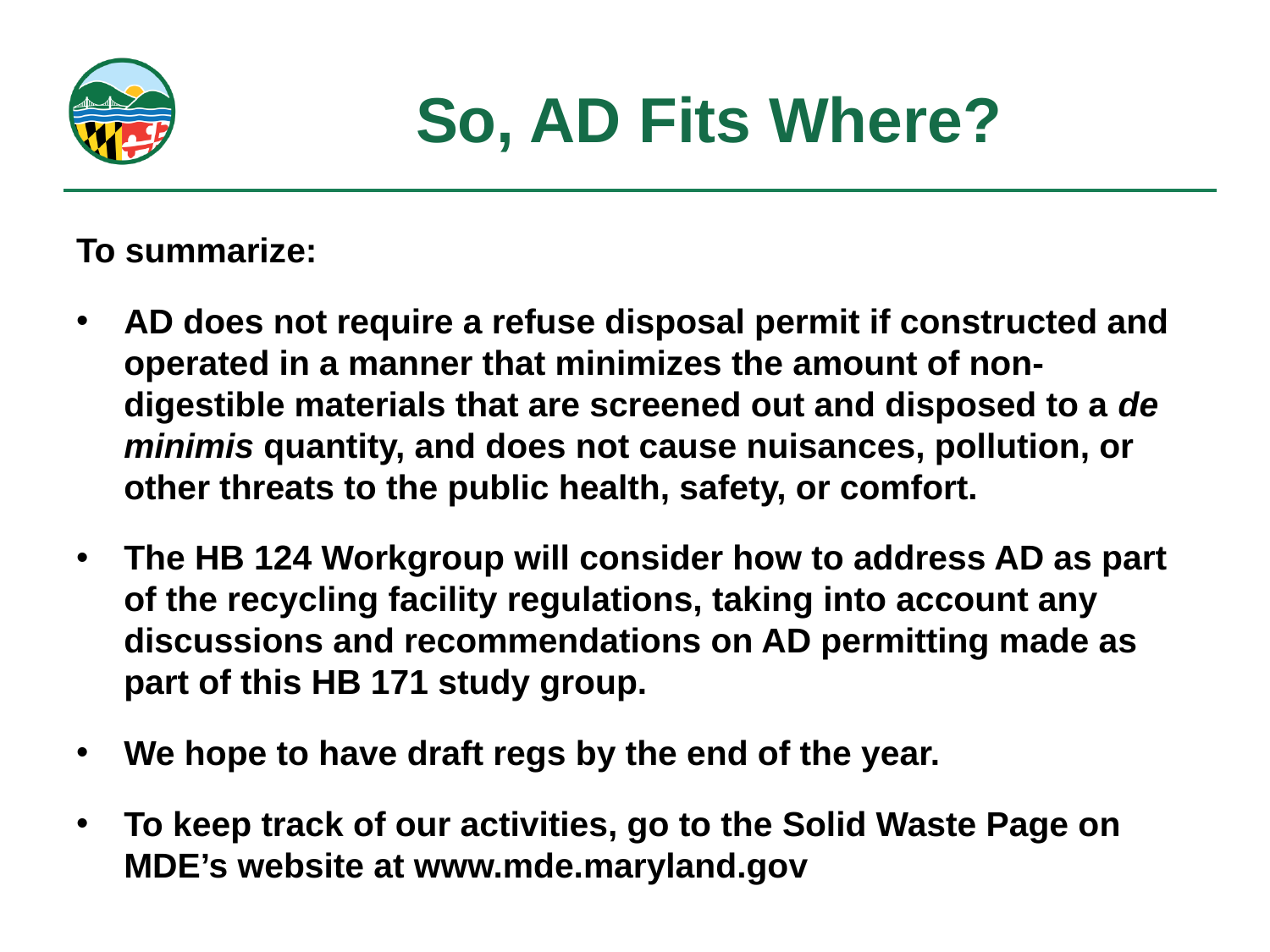

# So, AD Fits Where?
To summarize:
AD does not require a refuse disposal permit if constructed and operated in a manner that minimizes the amount of non-digestible materials that are screened out and disposed to a de minimis quantity, and does not cause nuisances, pollution, or other threats to the public health, safety, or comfort.
The HB 124 Workgroup will consider how to address AD as part of the recycling facility regulations, taking into account any discussions and recommendations on AD permitting made as part of this HB 171 study group.
We hope to have draft regs by the end of the year.
To keep track of our activities, go to the Solid Waste Page on MDE’s website at www.mde.maryland.gov